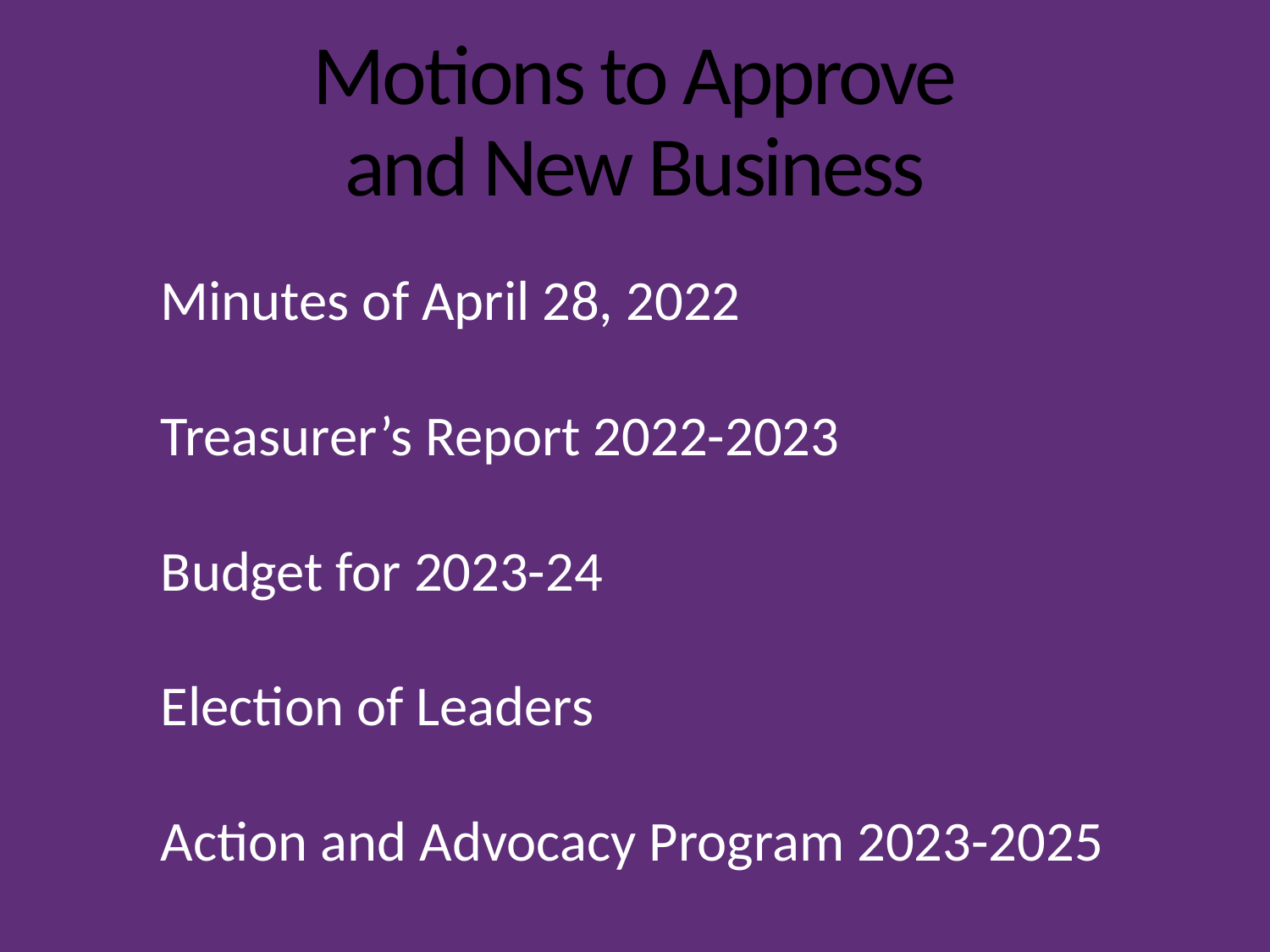

# Motions to Approve and New Business

Minutes of April 28, 2022

Treasurer’s Report 2022-2023
Budget for 2023-24
Election of Leaders
Action and Advocacy Program 2023-2025